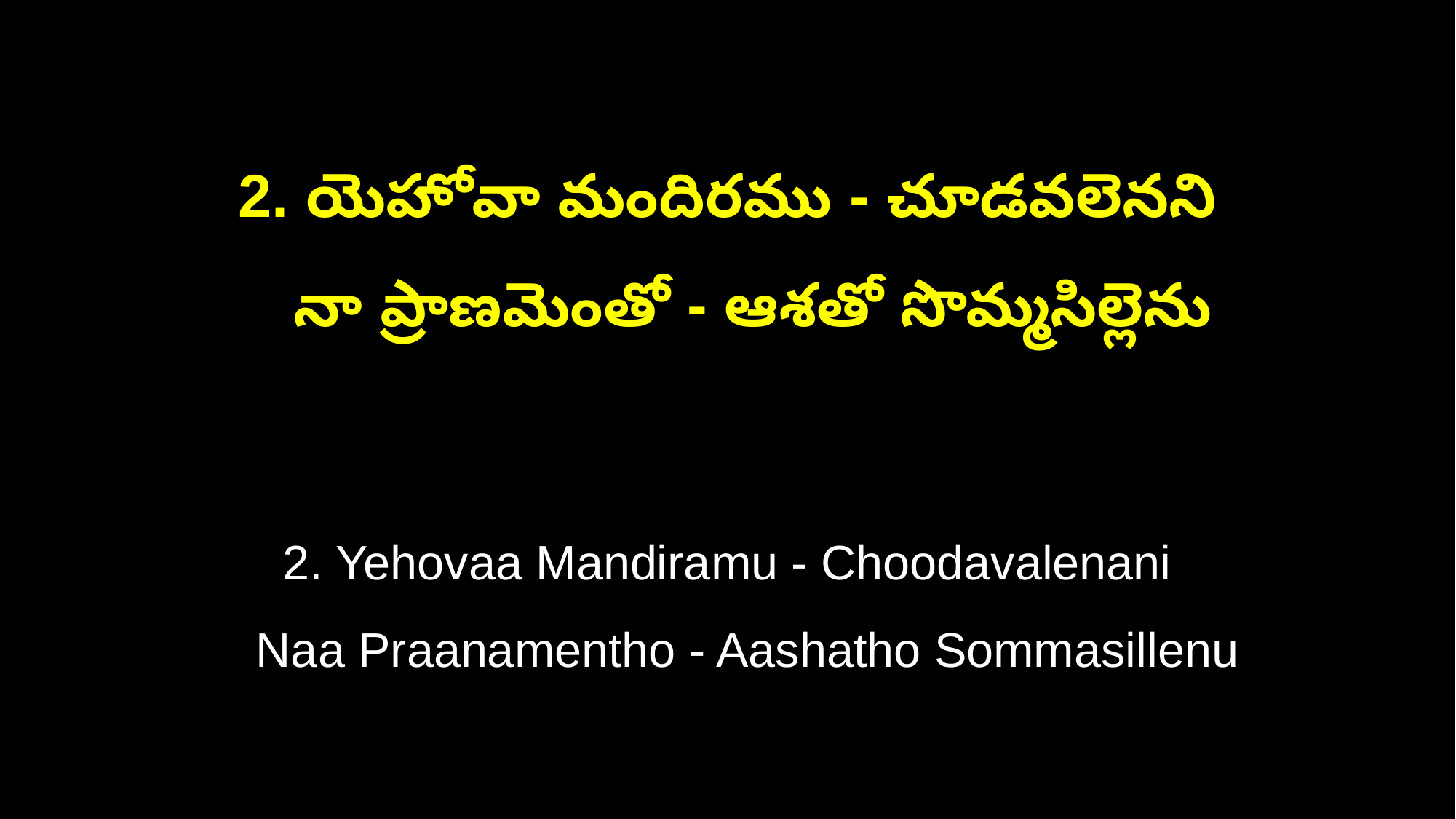

2. యెహోవా మందిరము - చూడవలెనని
   నా ప్రాణమెంతో - ఆశతో సొమ్మసిల్లెను
2. Yehovaa Mandiramu - Choodavalenani
   Naa Praanamentho - Aashatho Sommasillenu